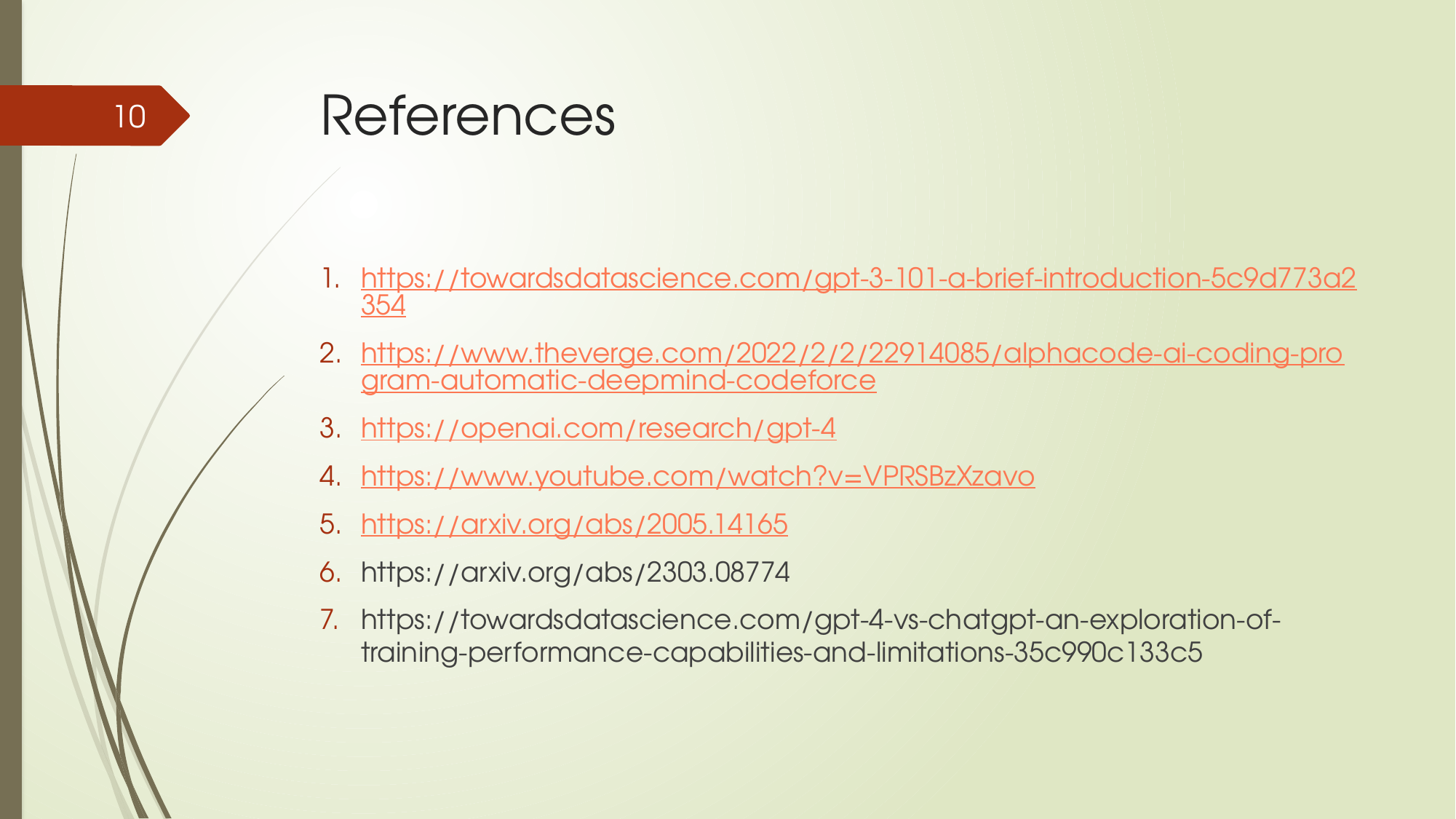

# References
10
https://towardsdatascience.com/gpt-3-101-a-brief-introduction-5c9d773a2354
https://www.theverge.com/2022/2/2/22914085/alphacode-ai-coding-program-automatic-deepmind-codeforce
https://openai.com/research/gpt-4
https://www.youtube.com/watch?v=VPRSBzXzavo
https://arxiv.org/abs/2005.14165
https://arxiv.org/abs/2303.08774
https://towardsdatascience.com/gpt-4-vs-chatgpt-an-exploration-of-training-performance-capabilities-and-limitations-35c990c133c5